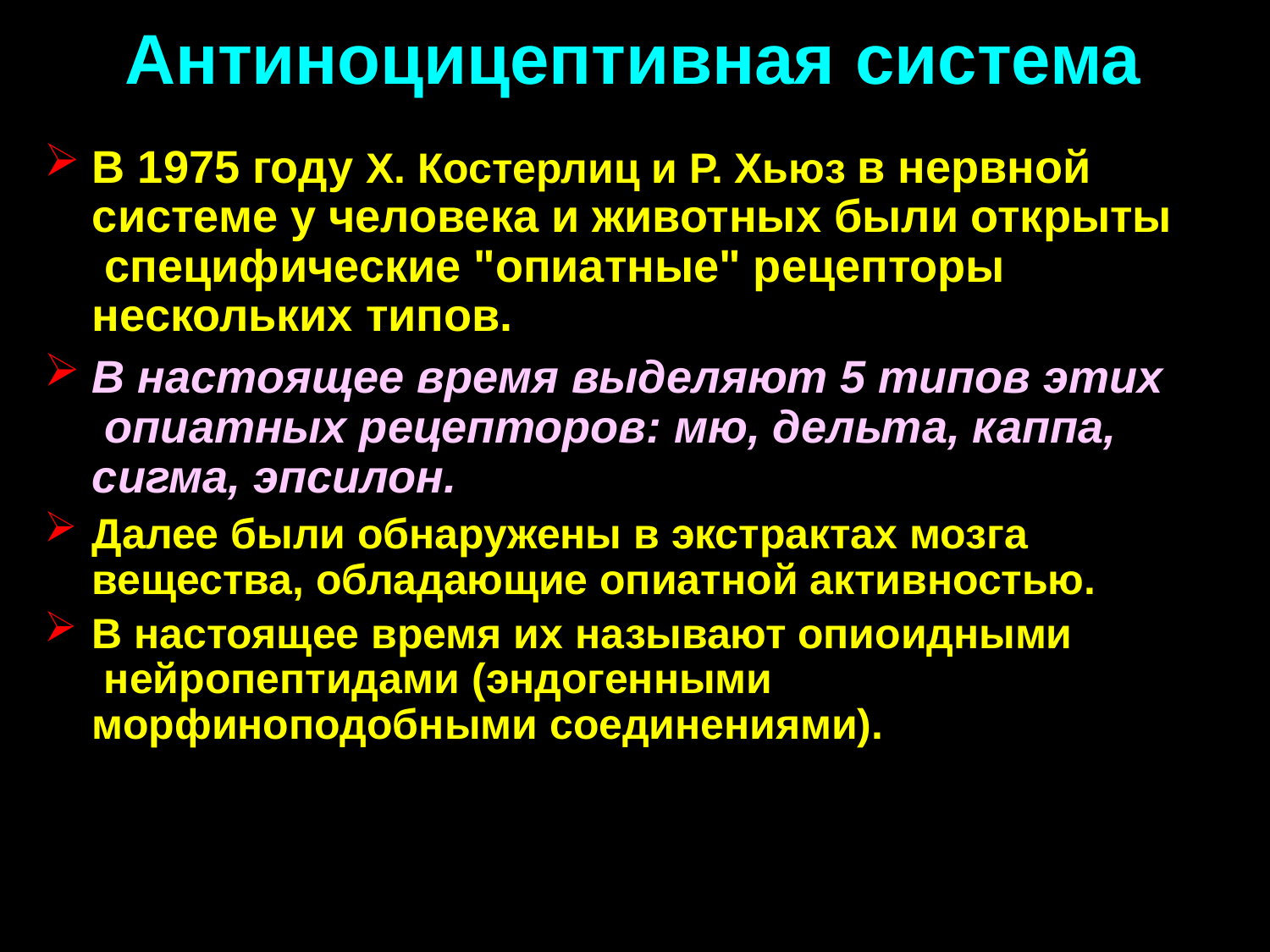

# Антиноцицептивная система
В 1975 году Х. Костерлиц и Р. Хьюз в нервной  системе у человека и животных были открыты  специфические "опиатные" рецепторы  нескольких типов.
В настоящее время выделяют 5 типов этих  опиатных рецепторов: мю, дельта, каппа,  сигма, эпсилон.
Далее были обнаружены в экстрактах мозга  вещества, обладающие опиатной активностью.
В настоящее время их называют опиоидными  нейропептидами (эндогенными  морфиноподобными соединениями).